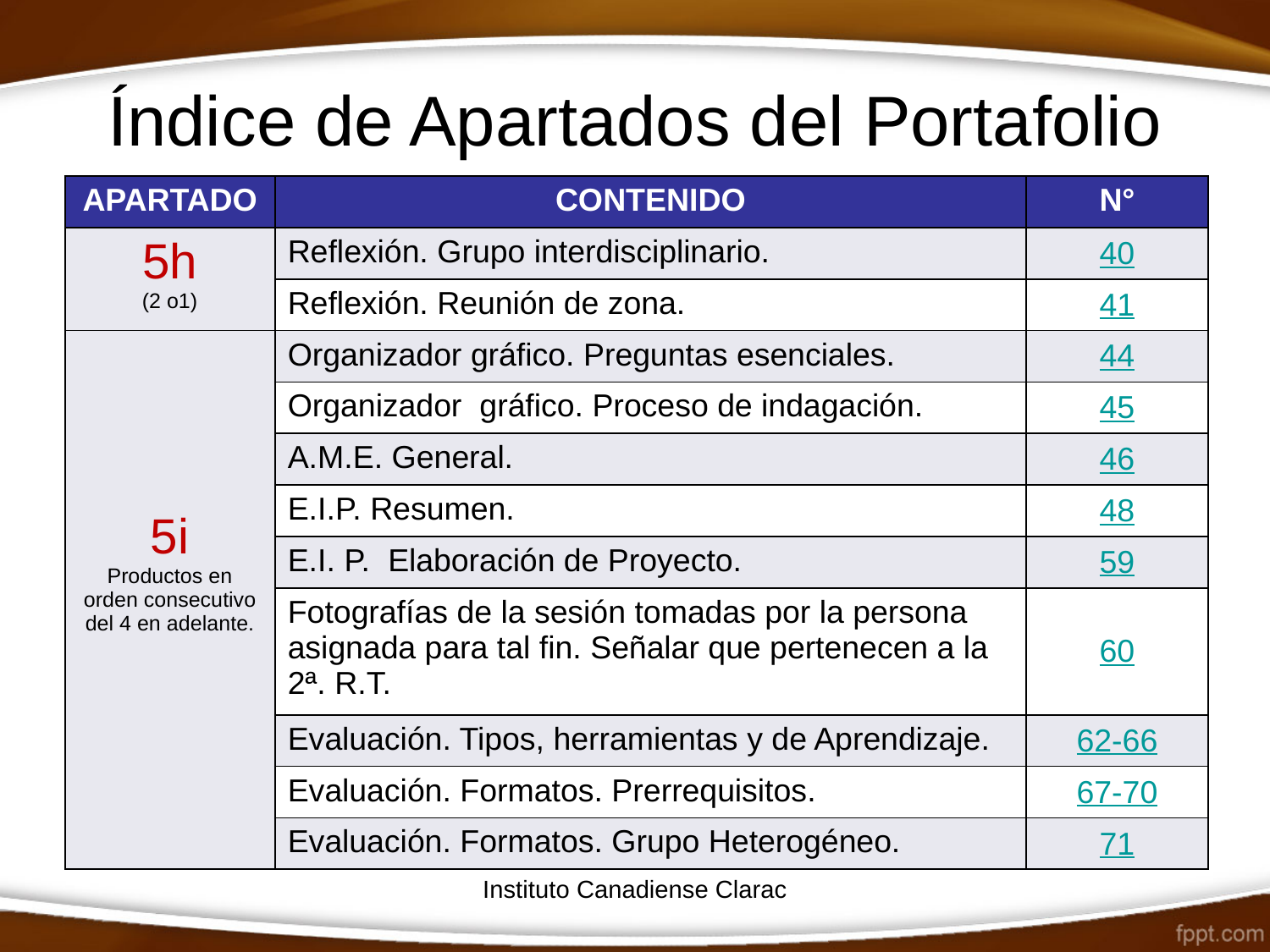

# Índice de Apartados del Portafolio
| APARTADO | CONTENIDO | N° |
| --- | --- | --- |
| 5h (2 o1) | Reflexión. Grupo interdisciplinario. | 40 |
|  | Reflexión. Reunión de zona. | 41 |
| 5i Productos en orden consecutivo del 4 en adelante. | Organizador gráfico. Preguntas esenciales. | 44 |
|  | Organizador gráfico. Proceso de indagación. | 45 |
|  | A.M.E. General. | 46 |
|  | E.I.P. Resumen. | 48 |
|  | E.I. P. Elaboración de Proyecto. | 59 |
|  | Fotografías de la sesión tomadas por la persona asignada para tal fin. Señalar que pertenecen a la 2ª. R.T. | 60 |
|  | Evaluación. Tipos, herramientas y de Aprendizaje. | 62-66 |
|  | Evaluación. Formatos. Prerrequisitos. | 67-70 |
|  | Evaluación. Formatos. Grupo Heterogéneo. | 71 |
Instituto Canadiense Clarac